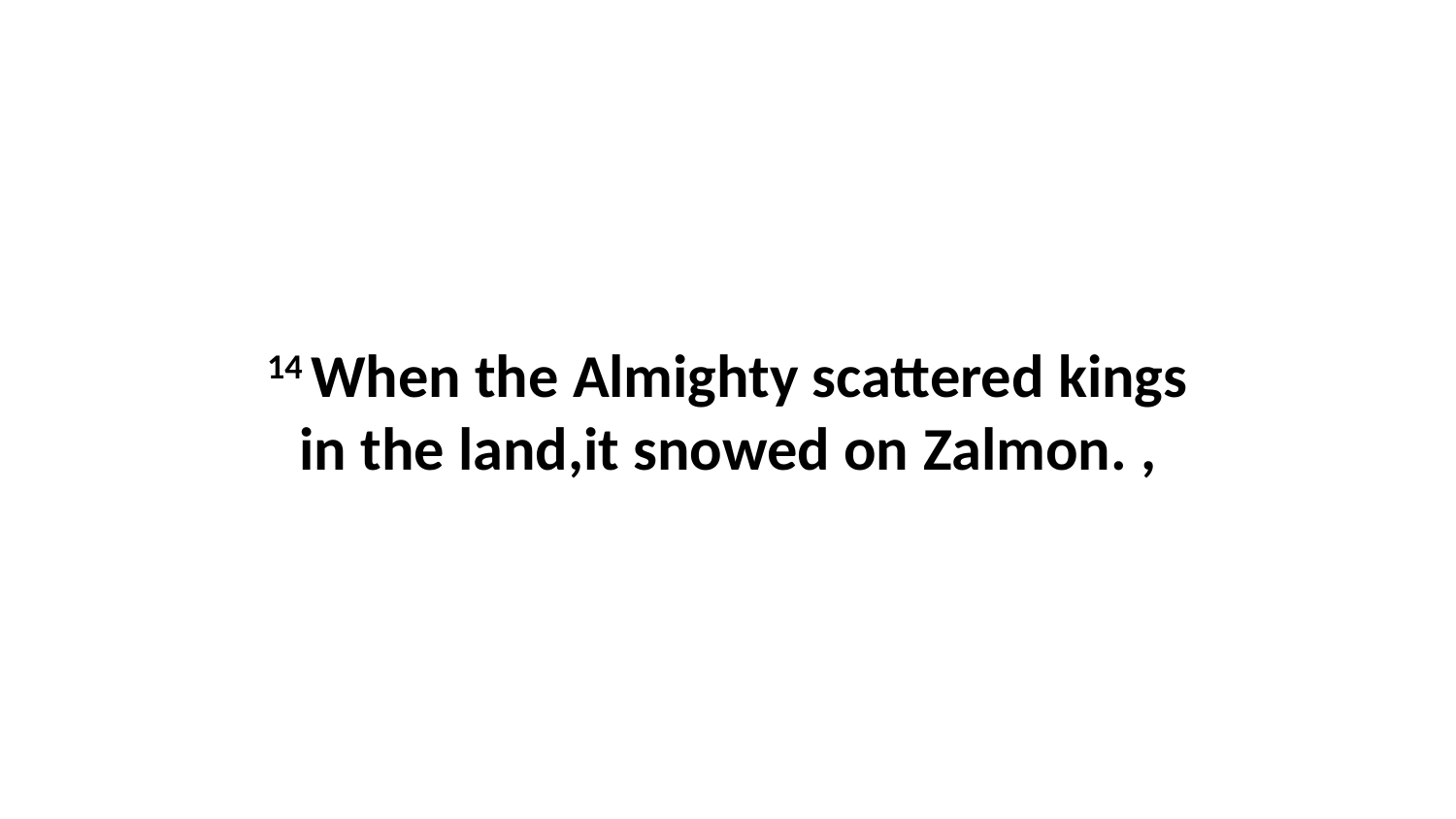

14 When the Almighty scattered kings in the land,it snowed on Zalmon. ,